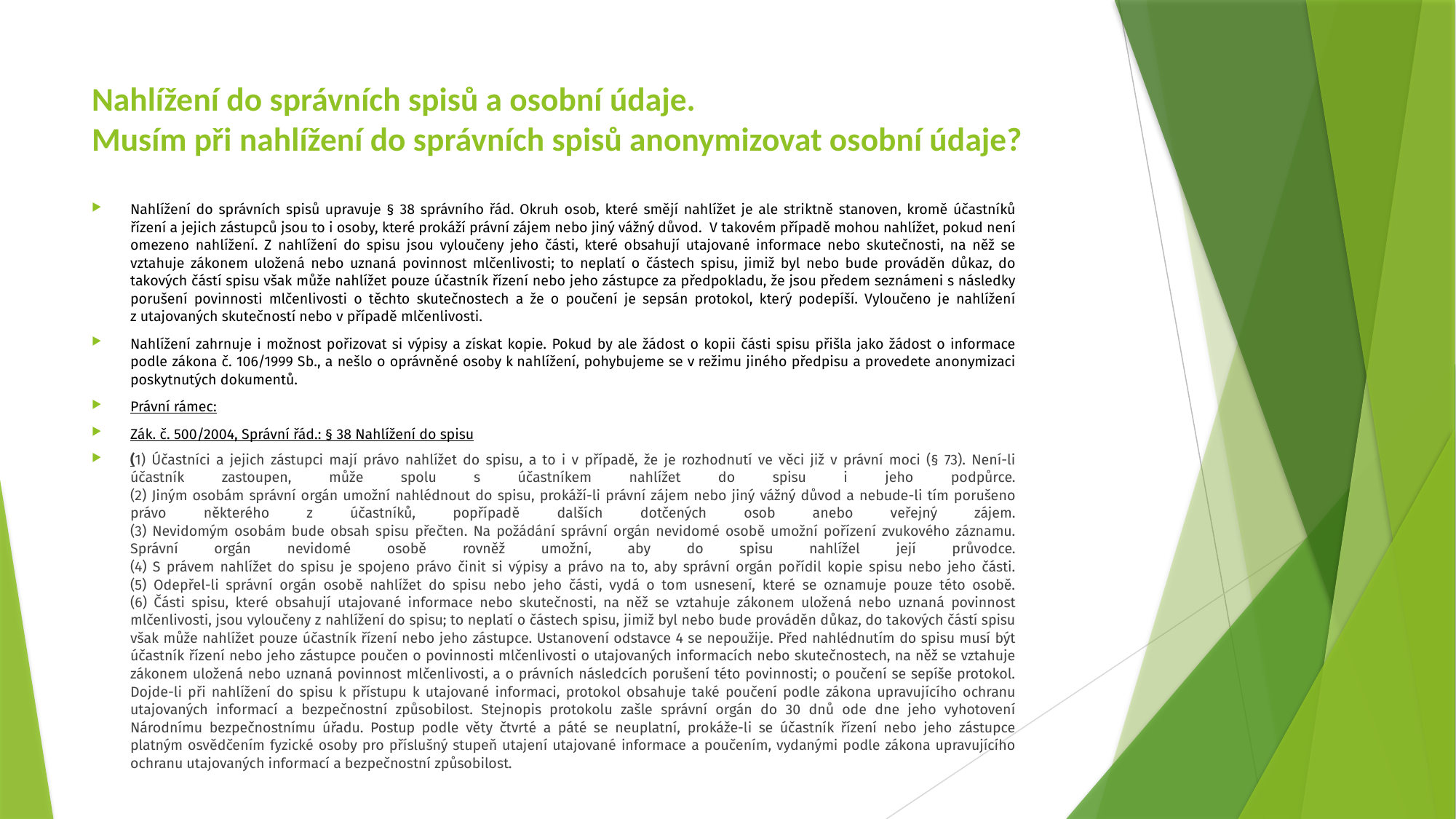

# Nahlížení do správních spisů a osobní údaje. Musím při nahlížení do správních spisů anonymizovat osobní údaje?
Nahlížení do správních spisů upravuje § 38 správního řád. Okruh osob, které smějí nahlížet je ale striktně stanoven, kromě účastníků řízení a jejich zástupců jsou to i osoby, které prokáží právní zájem nebo jiný vážný důvod.  V takovém případě mohou nahlížet, pokud není omezeno nahlížení. Z nahlížení do spisu jsou vyloučeny jeho části, které obsahují utajované informace nebo skutečnosti, na něž se vztahuje zákonem uložená nebo uznaná povinnost mlčenlivosti; to neplatí o částech spisu, jimiž byl nebo bude prováděn důkaz, do takových částí spisu však může nahlížet pouze účastník řízení nebo jeho zástupce za předpokladu, že jsou předem seznámeni s následky porušení povinnosti mlčenlivosti o těchto skutečnostech a že o poučení je sepsán protokol, který podepíší. Vyloučeno je nahlížení z utajovaných skutečností nebo v případě mlčenlivosti.
Nahlížení zahrnuje i možnost pořizovat si výpisy a získat kopie. Pokud by ale žádost o kopii části spisu přišla jako žádost o informace podle zákona č. 106/1999 Sb., a nešlo o oprávněné osoby k nahlížení, pohybujeme se v režimu jiného předpisu a provedete anonymizaci poskytnutých dokumentů.
Právní rámec:
Zák. č. 500/2004, Správní řád.: § 38 Nahlížení do spisu
(1) Účastníci a jejich zástupci mají právo nahlížet do spisu, a to i v případě, že je rozhodnutí ve věci již v právní moci (§ 73). Není-li účastník zastoupen, může spolu s účastníkem nahlížet do spisu i jeho podpůrce.
(2) Jiným osobám správní orgán umožní nahlédnout do spisu, prokáží-li právní zájem nebo jiný vážný důvod a nebude-li tím porušeno právo některého z účastníků, popřípadě dalších dotčených osob anebo veřejný zájem.
(3) Nevidomým osobám bude obsah spisu přečten. Na požádání správní orgán nevidomé osobě umožní pořízení zvukového záznamu. Správní orgán nevidomé osobě rovněž umožní, aby do spisu nahlížel její průvodce.
(4) S právem nahlížet do spisu je spojeno právo činit si výpisy a právo na to, aby správní orgán pořídil kopie spisu nebo jeho části.
(5) Odepřel-li správní orgán osobě nahlížet do spisu nebo jeho části, vydá o tom usnesení, které se oznamuje pouze této osobě.
(6) Části spisu, které obsahují utajované informace nebo skutečnosti, na něž se vztahuje zákonem uložená nebo uznaná povinnost mlčenlivosti, jsou vyloučeny z nahlížení do spisu; to neplatí o částech spisu, jimiž byl nebo bude prováděn důkaz, do takových částí spisu však může nahlížet pouze účastník řízení nebo jeho zástupce. Ustanovení odstavce 4 se nepoužije. Před nahlédnutím do spisu musí být účastník řízení nebo jeho zástupce poučen o povinnosti mlčenlivosti o utajovaných informacích nebo skutečnostech, na něž se vztahuje zákonem uložená nebo uznaná povinnost mlčenlivosti, a o právních následcích porušení této povinnosti; o poučení se sepíše protokol. Dojde-li při nahlížení do spisu k přístupu k utajované informaci, protokol obsahuje také poučení podle zákona upravujícího ochranu utajovaných informací a bezpečnostní způsobilost. Stejnopis protokolu zašle správní orgán do 30 dnů ode dne jeho vyhotovení Národnímu bezpečnostnímu úřadu. Postup podle věty čtvrté a páté se neuplatní, prokáže-li se účastník řízení nebo jeho zástupce platným osvědčením fyzické osoby pro příslušný stupeň utajení utajované informace a poučením, vydanými podle zákona upravujícího ochranu utajovaných informací a bezpečnostní způsobilost.